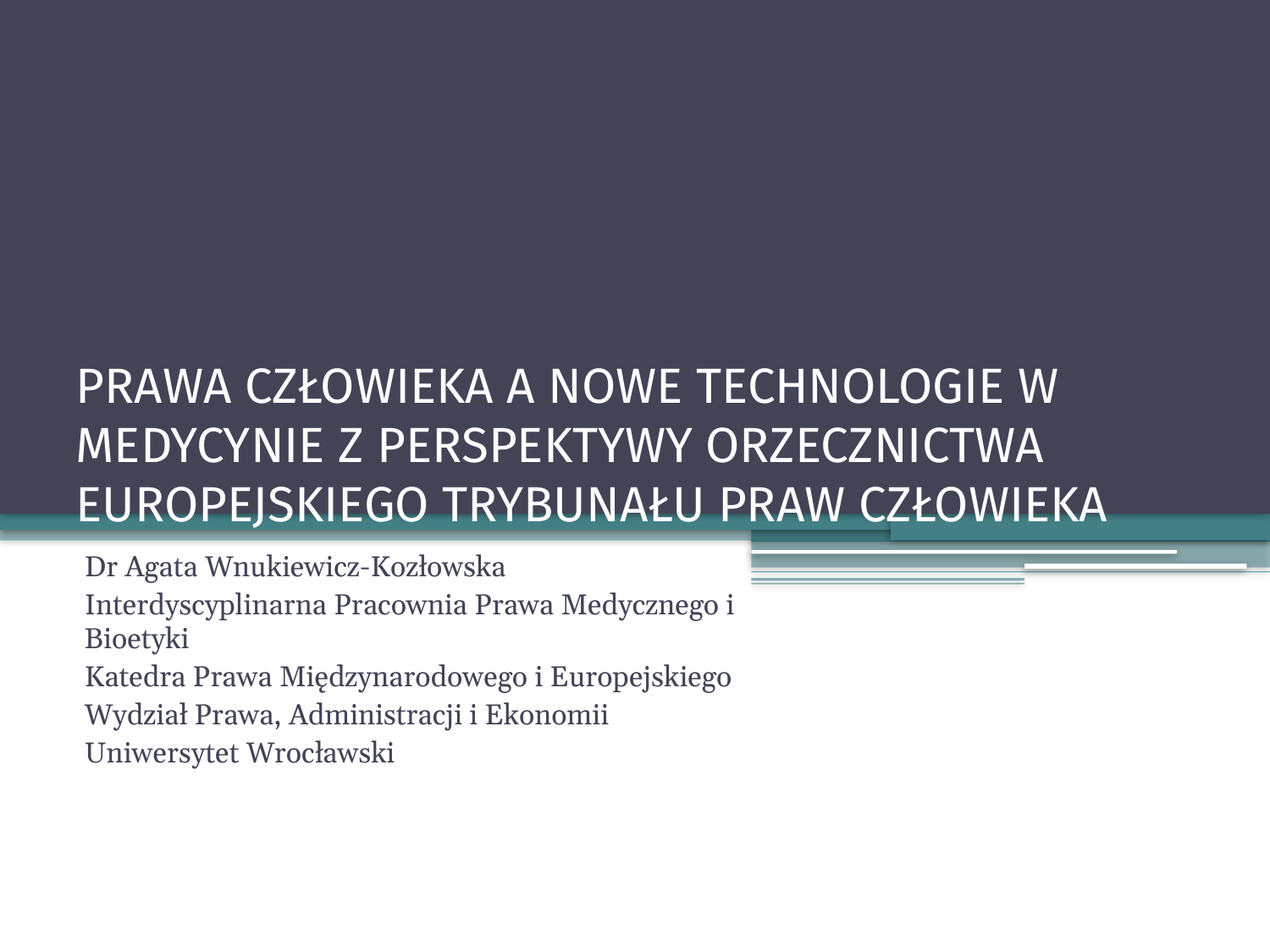

# PRAWA CZŁOWIEKA A NOWE TECHNOLOGIE W MEDYCYNIE Z PERSPEKTYWY ORZECZNICTWA EUROPEJSKIEGO TRYBUNAŁU PRAW CZŁOWIEKA
Dr Agata Wnukiewicz-Kozłowska
Interdyscyplinarna Pracownia Prawa Medycznego i Bioetyki
Katedra Prawa Międzynarodowego i Europejskiego
Wydział Prawa, Administracji i Ekonomii
Uniwersytet Wrocławski